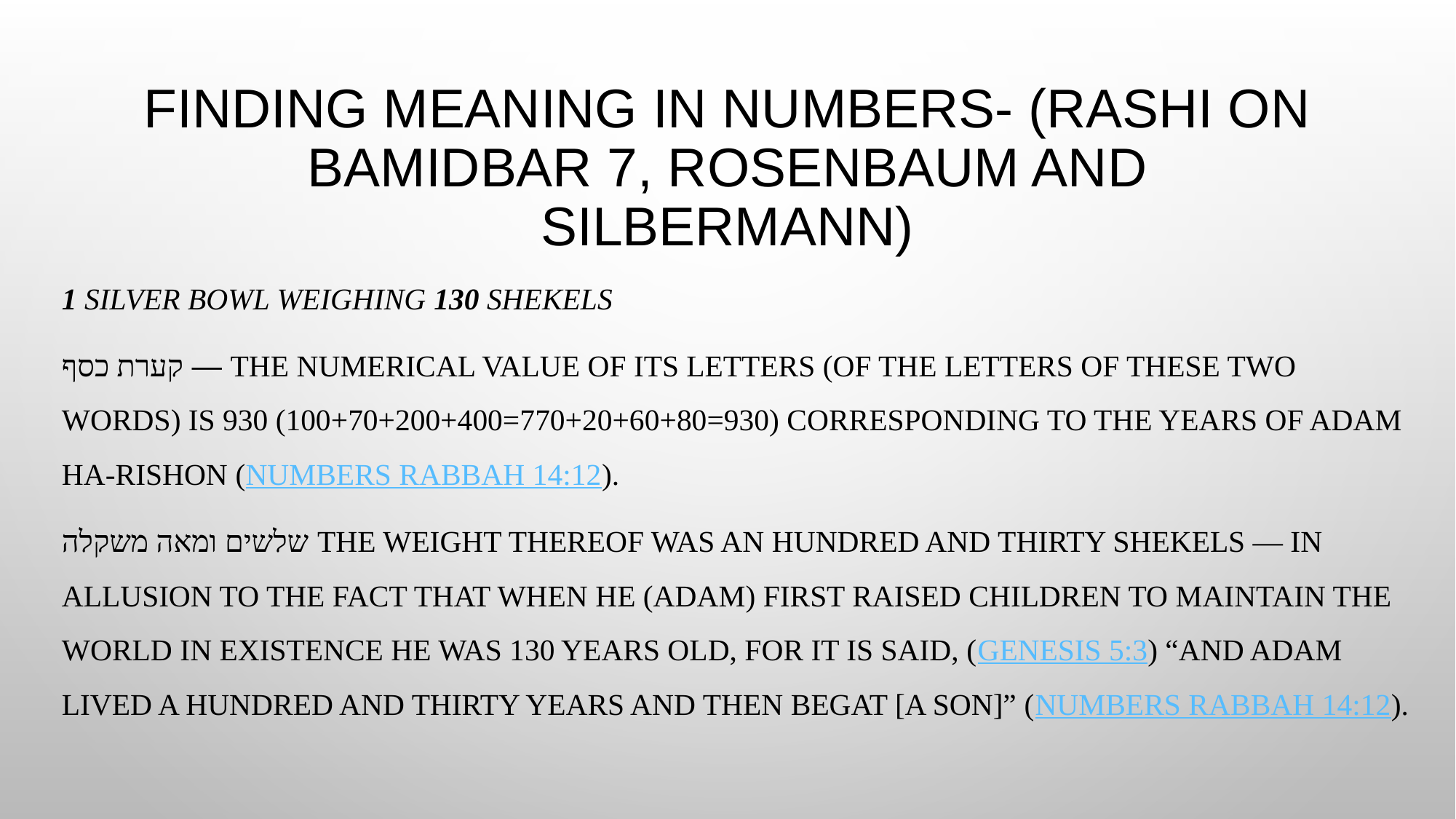

# Finding Meaning in Numbers- (Rashi on Bamidbar 7, Rosenbaum and Silbermann)

1 silver bowl weighing 130 shekels
קערת כסף — The numerical value of its letters (of the letters of these two words) is 930 (100+70+200+400=770+20+60+80=930) corresponding to the years of Adam ha-Rishon (Numbers Rabbah 14:12).
שלשים ומאה משקלה THE WEIGHT THEREOF WAS AN HUNDRED AND THIRTY SHEKELS — in allusion to the fact that when he (Adam) first raised children to maintain the world in existence he was 130 years old, for it is said, (Genesis 5:3) “and Adam lived a hundred and thirty years and then begat [a son]” (Numbers Rabbah 14:12).